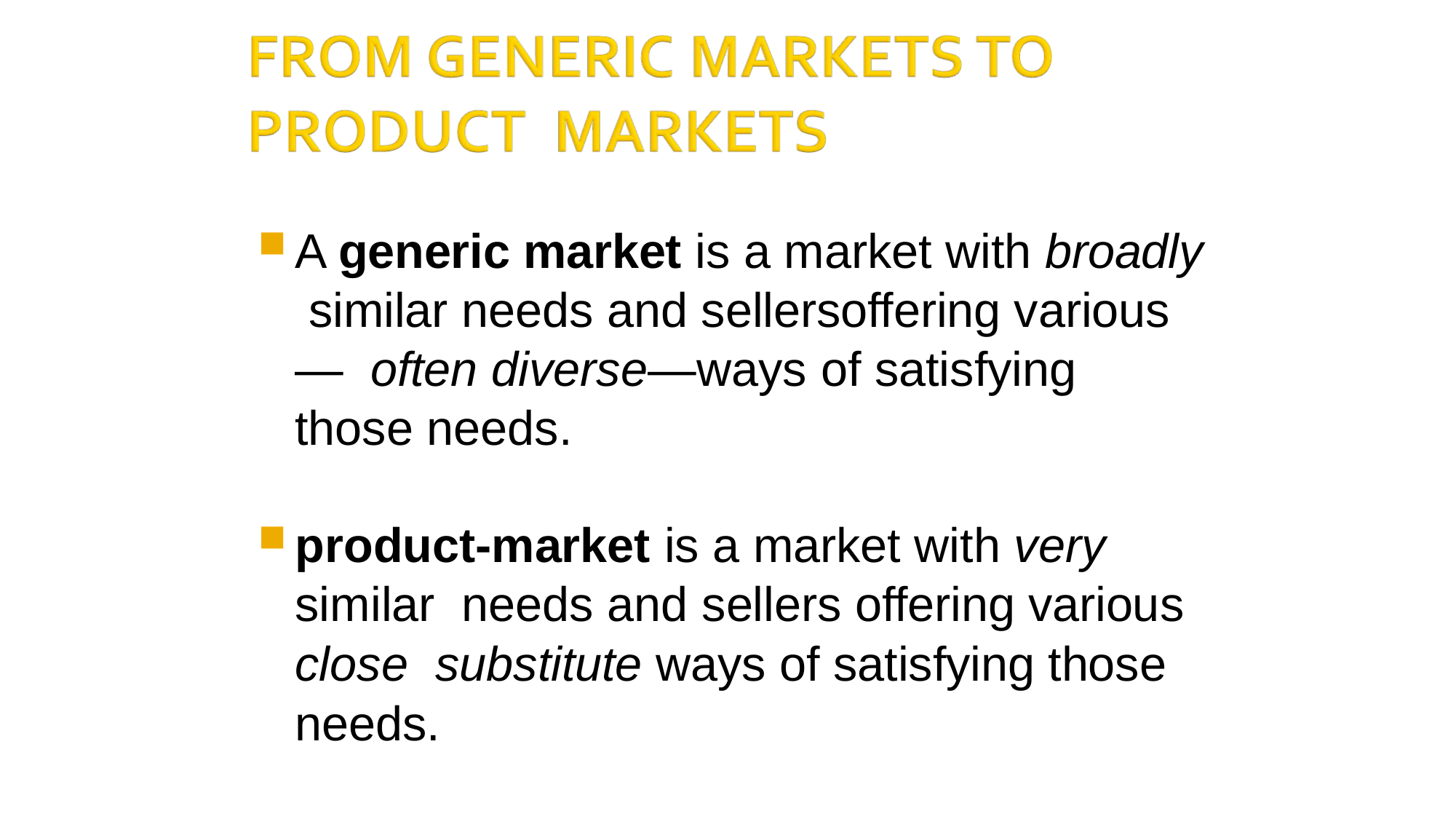

A generic market is a market with broadly  similar needs and sellersoffering various—  often diverse—ways of satisfying those needs.

product-market is a market with very similar  needs and sellers offering various close  substitute ways of satisfying those needs.